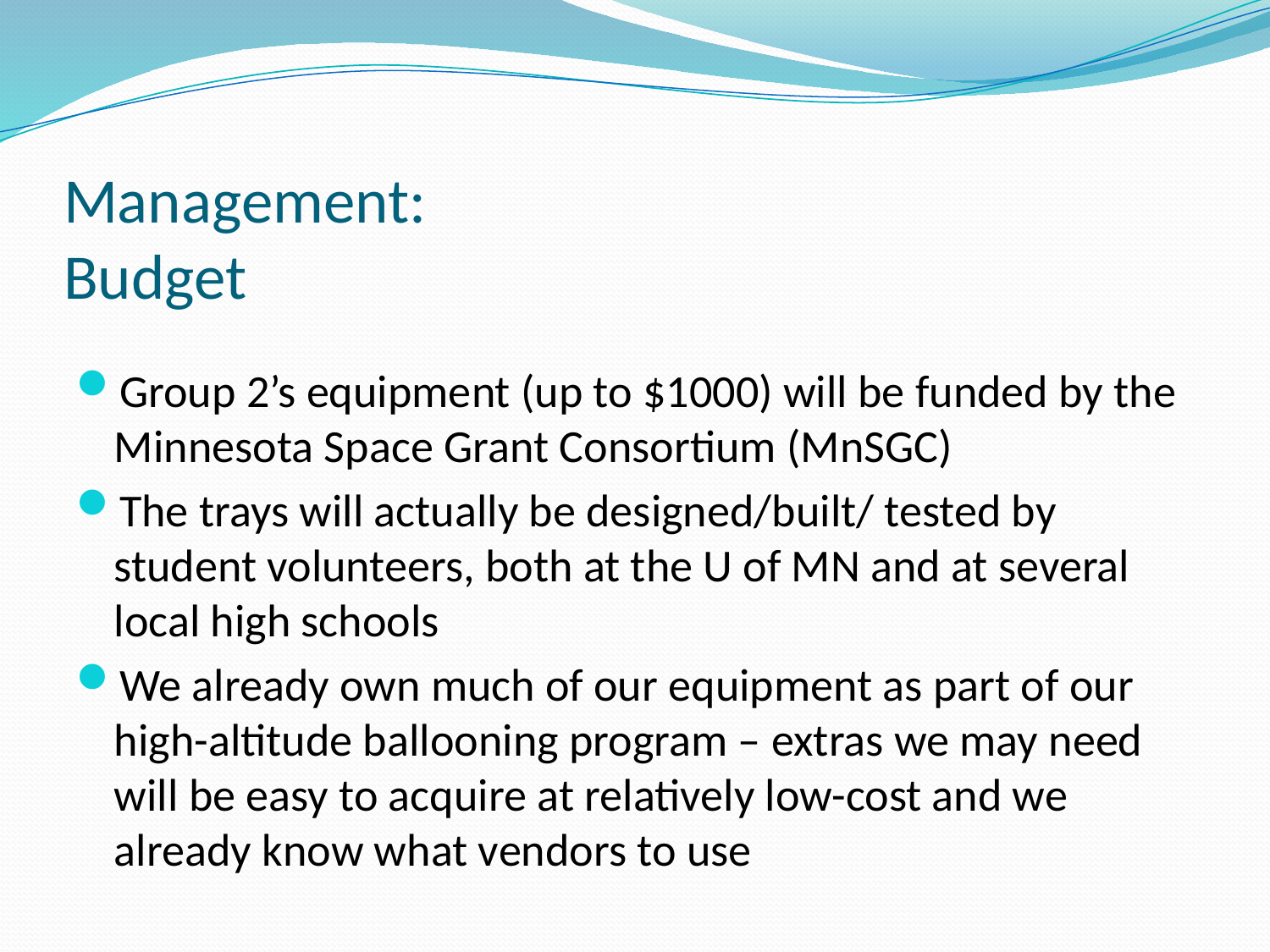

# Management: Budget
Group 2’s equipment (up to $1000) will be funded by the Minnesota Space Grant Consortium (MnSGC)
The trays will actually be designed/built/ tested by student volunteers, both at the U of MN and at several local high schools
We already own much of our equipment as part of our high-altitude ballooning program – extras we may need will be easy to acquire at relatively low-cost and we already know what vendors to use